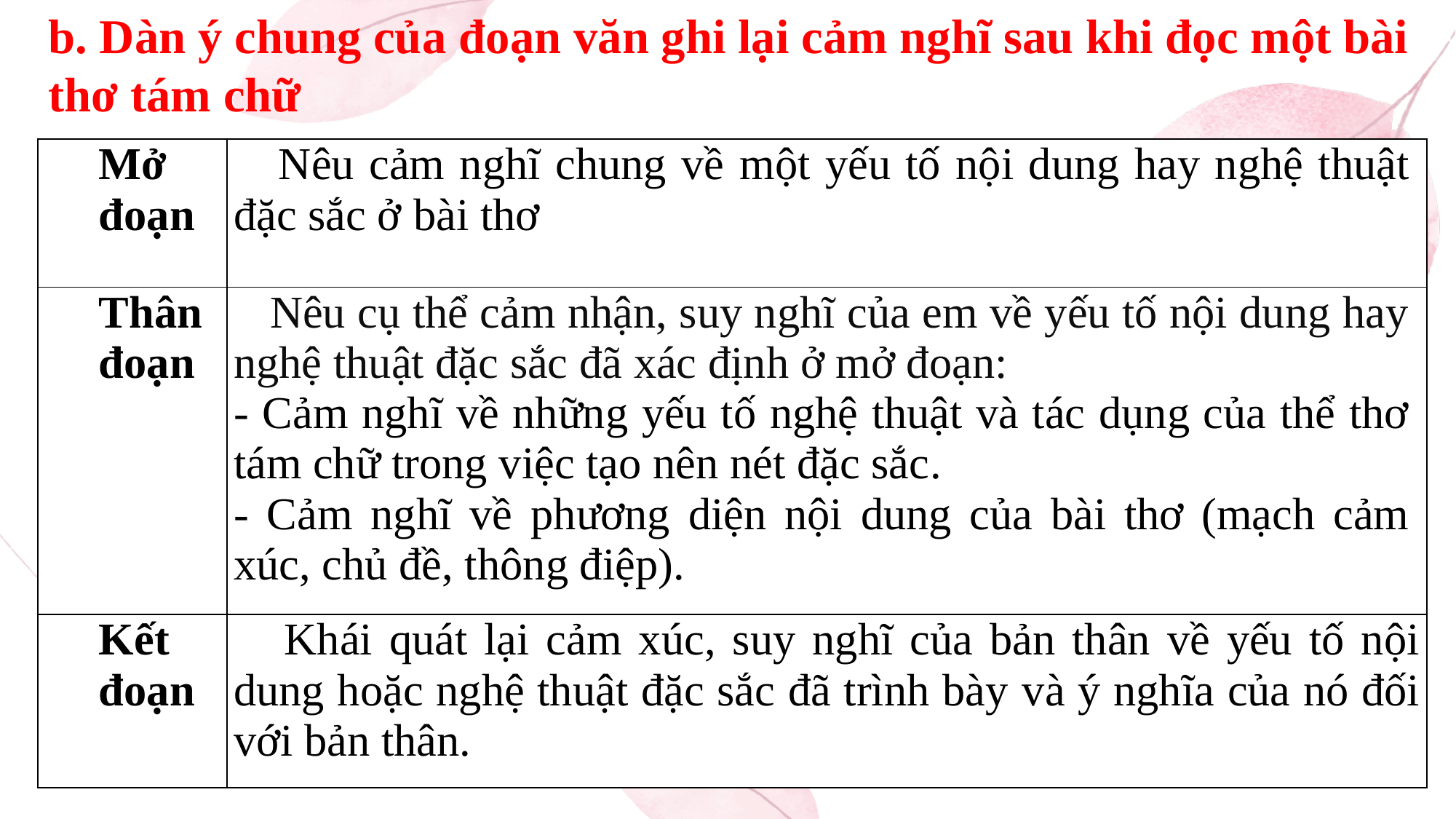

b. Dàn ý chung của đoạn văn ghi lại cảm nghĩ sau khi đọc một bài thơ tám chữ
| Mở đoạn | Nêu cảm nghĩ chung về một yếu tố nội dung hay nghệ thuật đặc sắc ở bài thơ |
| --- | --- |
| Thân đoạn | Nêu cụ thể cảm nhận, suy nghĩ của em về yếu tố nội dung hay nghệ thuật đặc sắc đã xác định ở mở đoạn: - Cảm nghĩ về những yếu tố nghệ thuật và tác dụng của thể thơ tám chữ trong việc tạo nên nét đặc sắc. - Cảm nghĩ về phương diện nội dung của bài thơ (mạch cảm xúc, chủ đề, thông điệp). |
| Kết đoạn | Khái quát lại cảm xúc, suy nghĩ của bản thân về yếu tố nội dung hoặc nghệ thuật đặc sắc đã trình bày và ý nghĩa của nó đối với bản thân. |